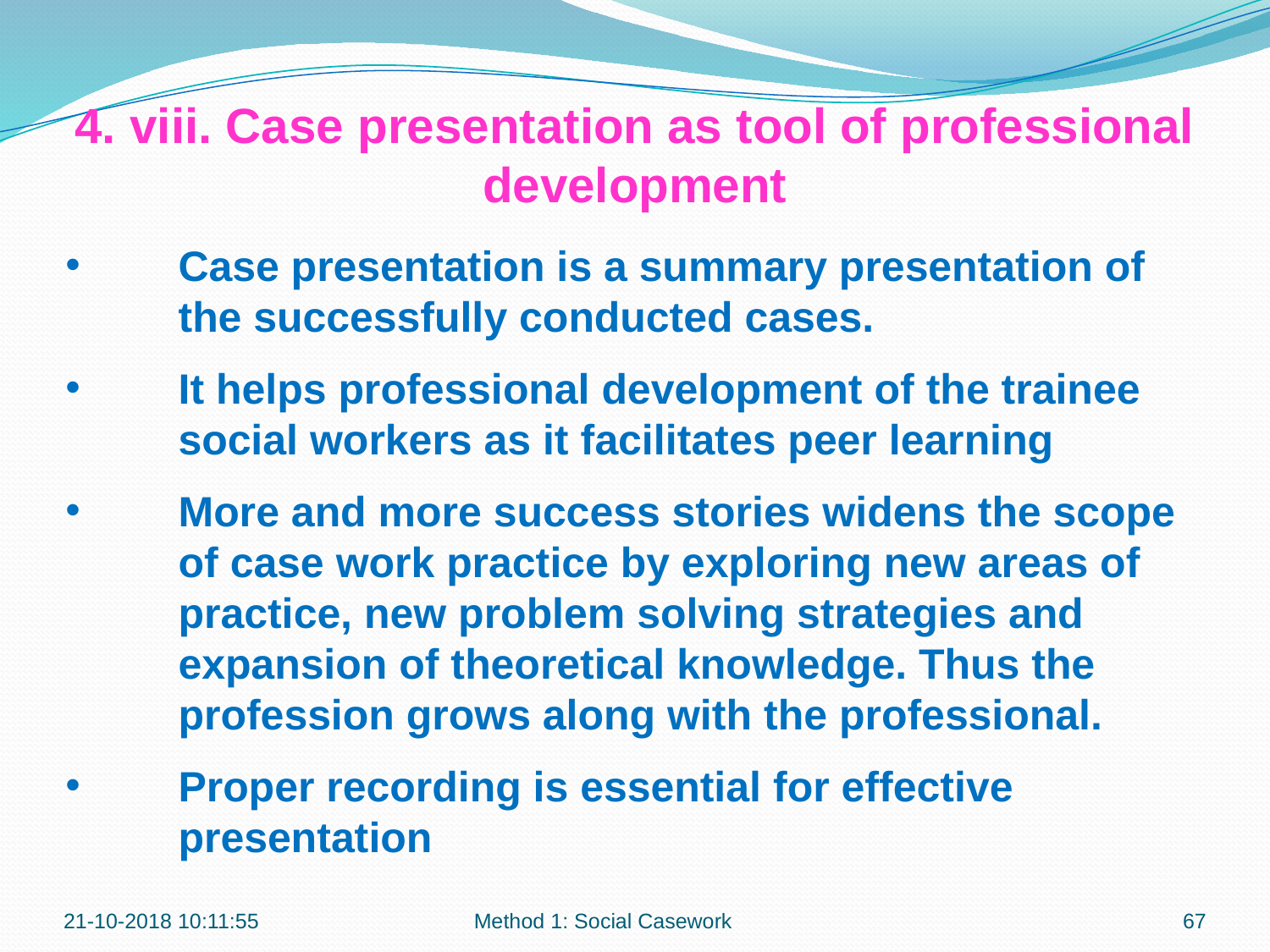

4. viii. Case presentation as tool of professional development
Case presentation is a summary presentation of the successfully conducted cases.
It helps professional development of the trainee social workers as it facilitates peer learning
More and more success stories widens the scope of case work practice by exploring new areas of practice, new problem solving strategies and expansion of theoretical knowledge. Thus the profession grows along with the professional.
Proper recording is essential for effective presentation

21-10-2018 10:11:55
Method 1: Social Casework
67